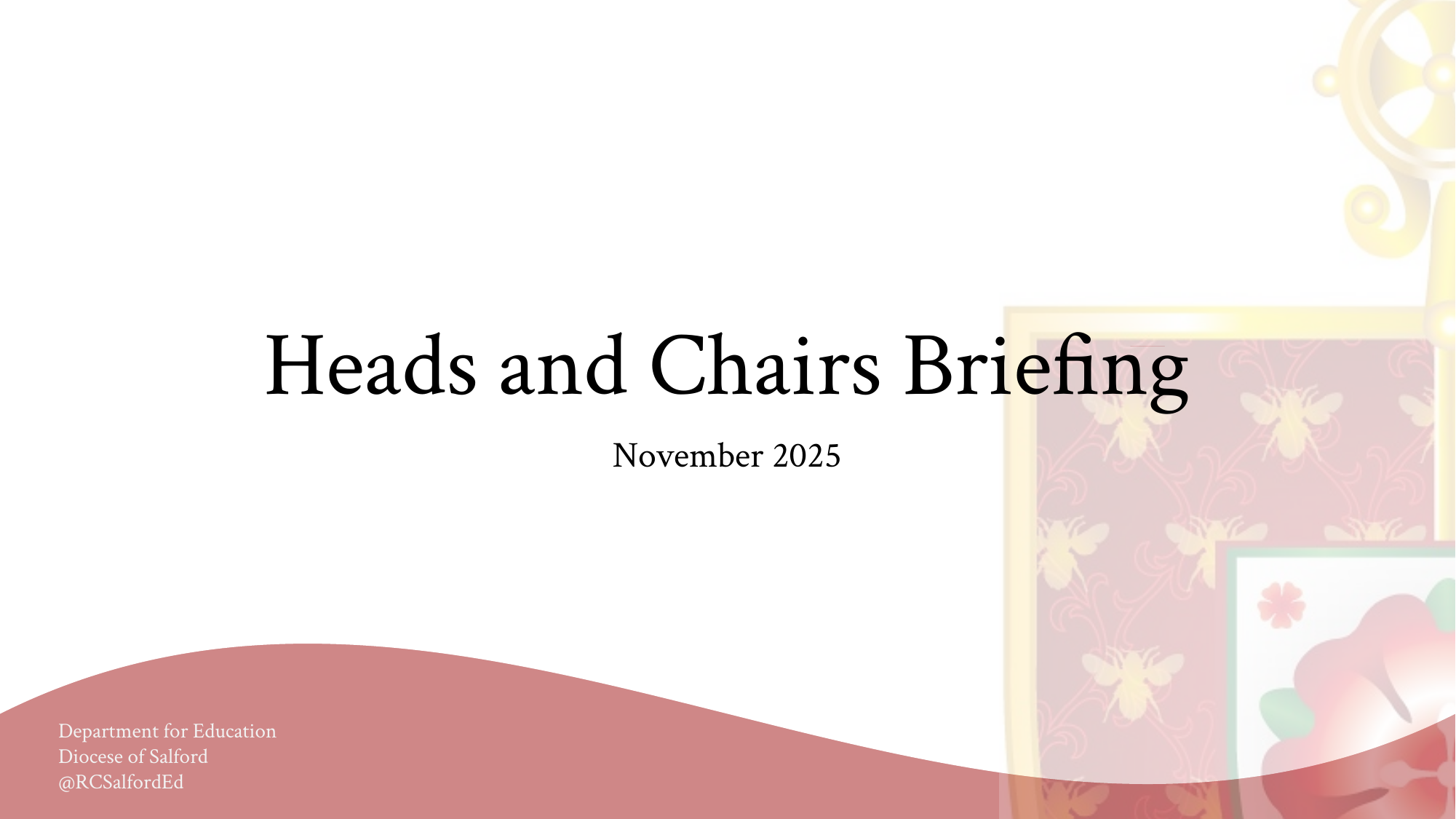

# Heads and Chairs Briefing
November 2025